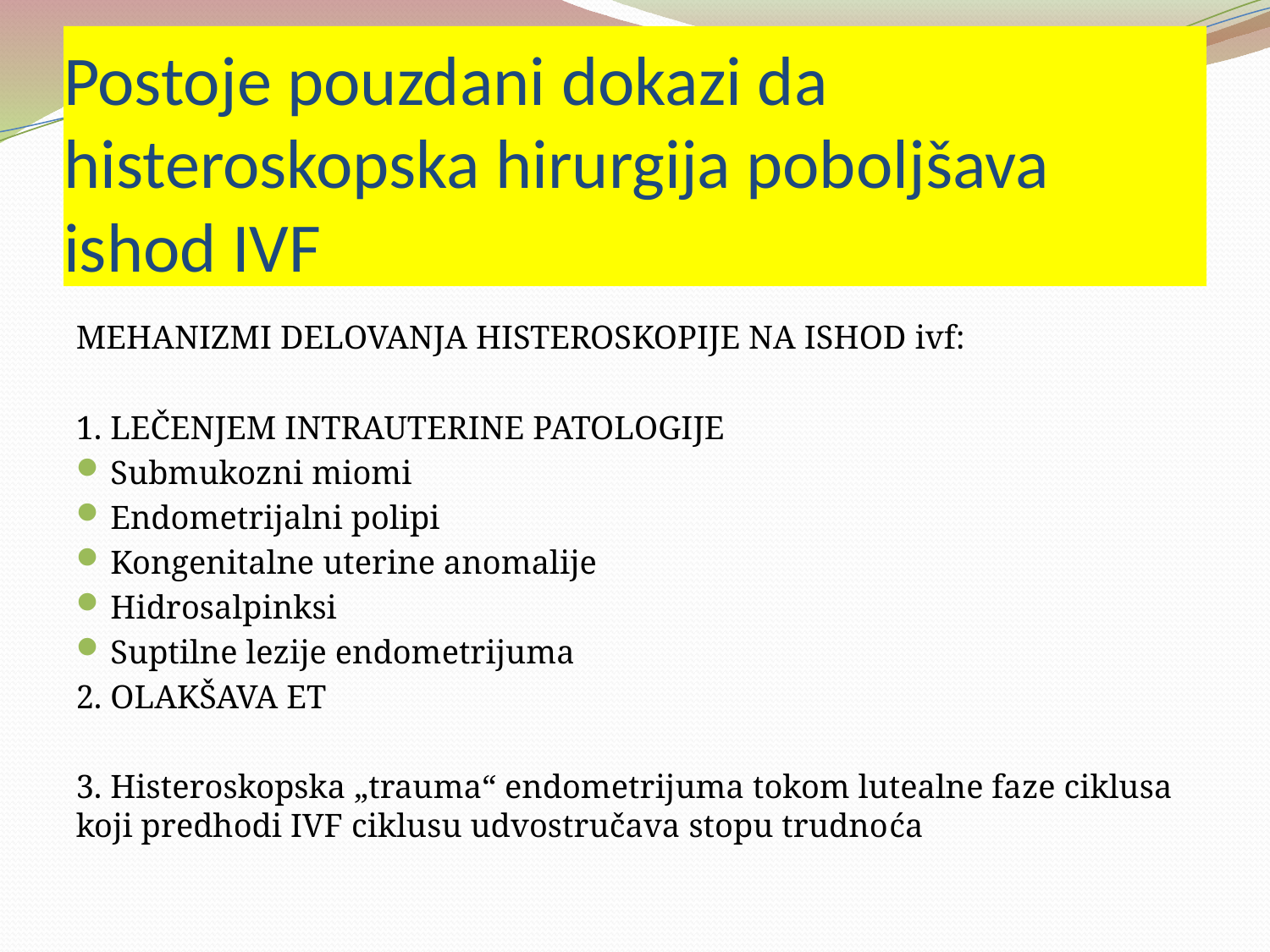

# Postoje pouzdani dokazi da histeroskopska hirurgija poboljšava ishod IVF

MEHANIZMI DELOVANJA HISTEROSKOPIJE NA ISHOD ivf:

1. LEČENJEM INTRAUTERINE PATOLOGIJE
Submukozni miomi
Endometrijalni polipi
Kongenitalne uterine anomalije
Hidrosalpinksi
Suptilne lezije endometrijuma
2. OLAKŠAVA ET

3. Histeroskopska „trauma“ endometrijuma tokom lutealne faze ciklusa koji predhodi IVF ciklusu udvostručava stopu trudnoća